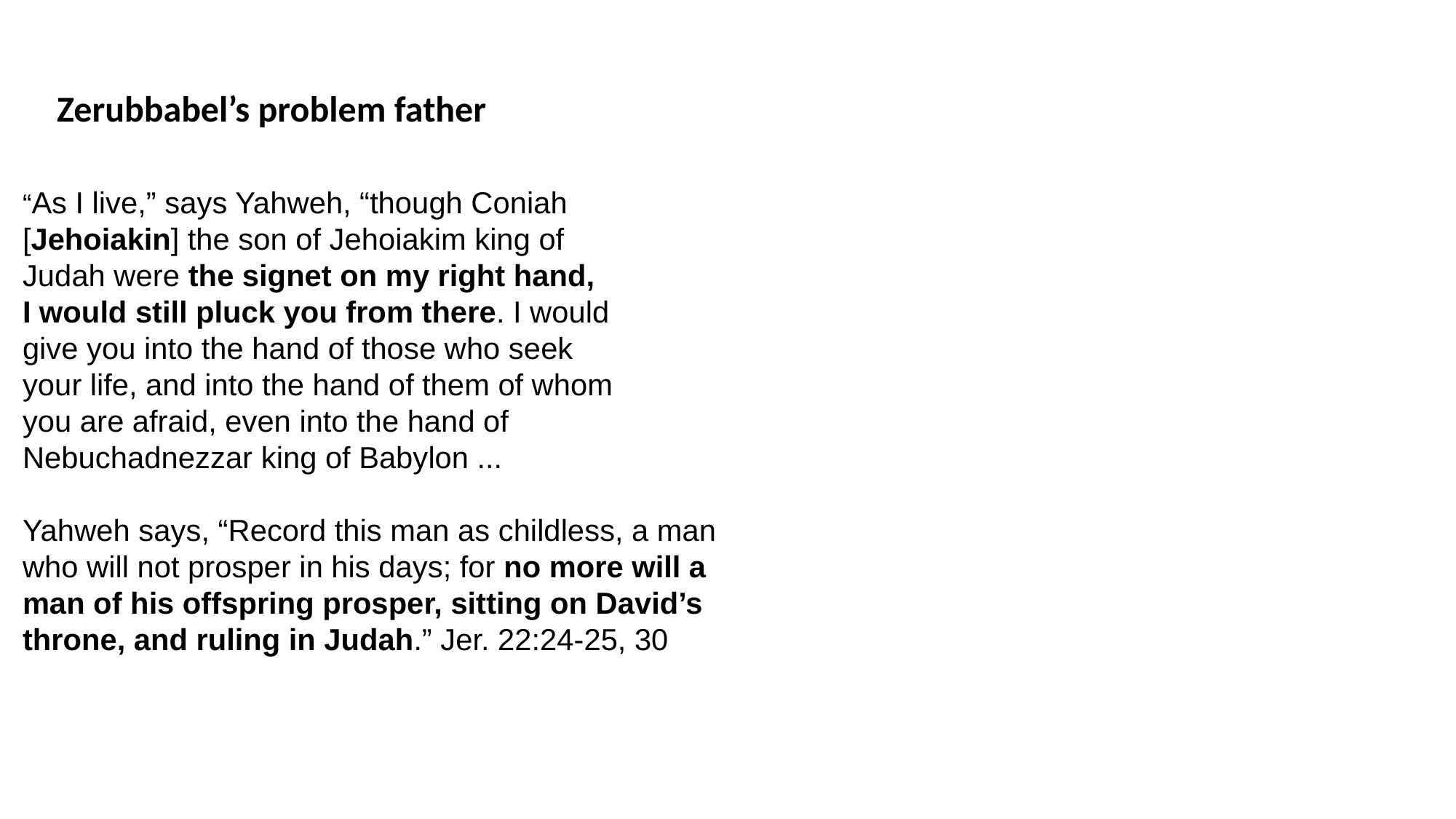

Zerubbabel’s problem father
“As I live,” says Yahweh, “though Coniah [Jehoiakin] the son of Jehoiakim king of
Judah were the signet on my right hand,
I would still pluck you from there. I would
give you into the hand of those who seek
your life, and into the hand of them of whom
you are afraid, even into the hand of Nebuchadnezzar king of Babylon ...
Yahweh says, “Record this man as childless, a man who will not prosper in his days; for no more will a man of his offspring prosper, sitting on David’s throne, and ruling in Judah.” Jer. 22:24-25, 30